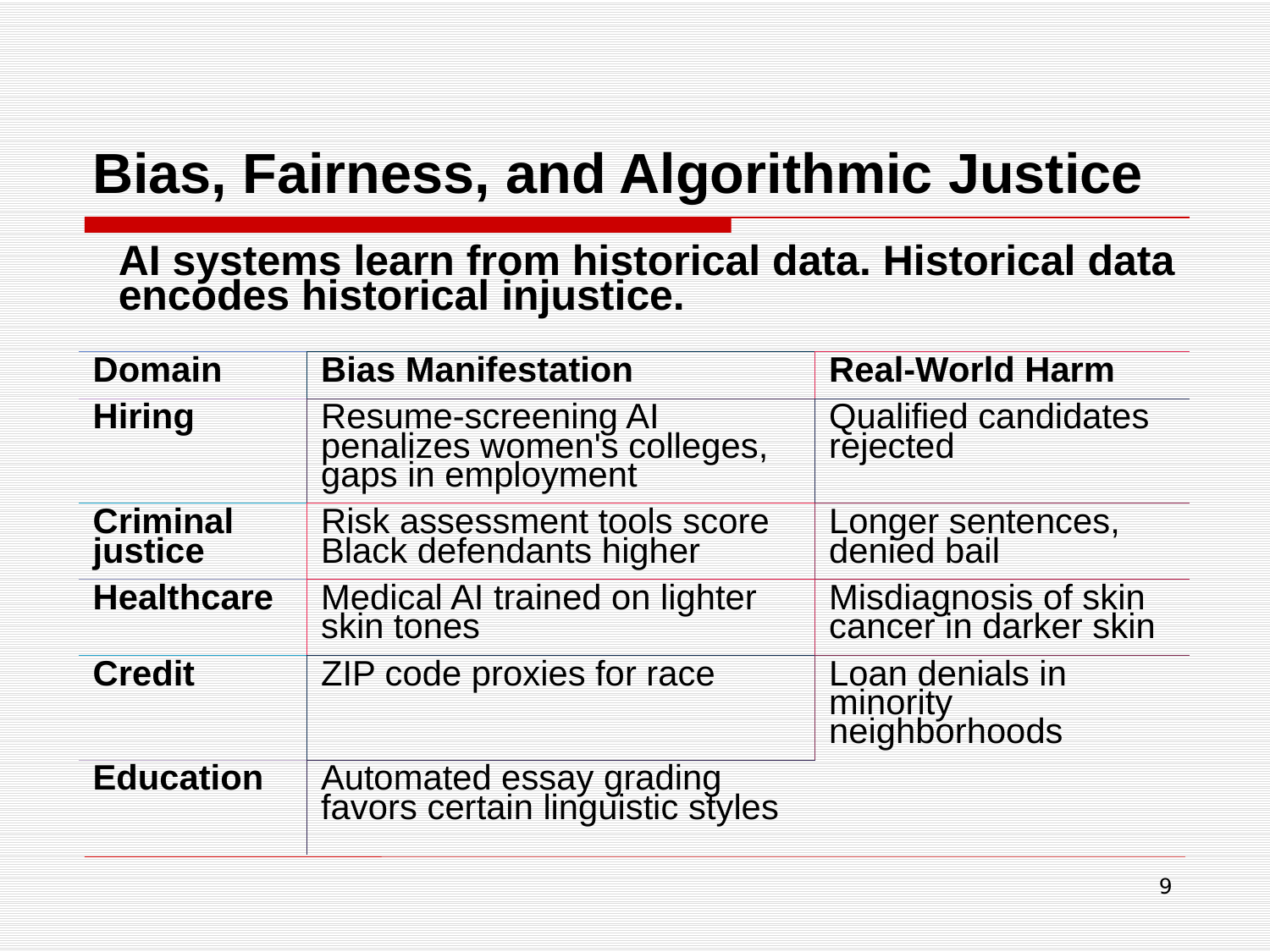

# Bias, Fairness, and Algorithmic Justice
AI systems learn from historical data. Historical data encodes historical injustice.
| Domain | Bias Manifestation | Real-World Harm |
| --- | --- | --- |
| Hiring | Resume-screening AI penalizes women's colleges, gaps in employment | Qualified candidates rejected |
| Criminal justice | Risk assessment tools score Black defendants higher | Longer sentences, denied bail |
| Healthcare | Medical AI trained on lighter skin tones | Misdiagnosis of skin cancer in darker skin |
| Credit | ZIP code proxies for race | Loan denials in minority neighborhoods |
| Education | Automated essay grading favors certain linguistic styles |  |
9